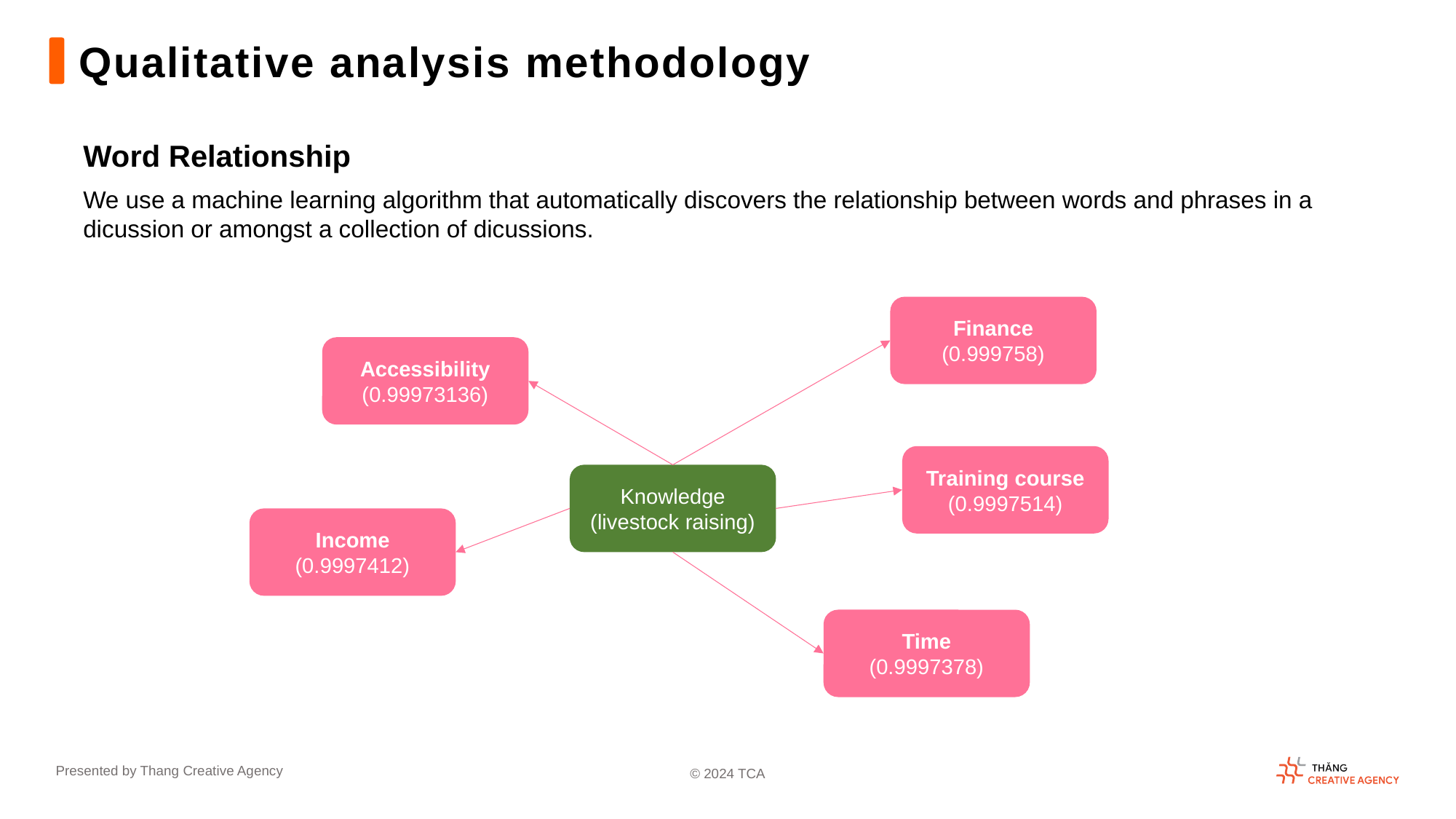

Qualitative analysis methodology

Word Relationship
We use a machine learning algorithm that automatically discovers the relationship between words and phrases in a dicussion or amongst a collection of dicussions.
Finance (0.999758)
Accessibility
(0.99973136)
Training course (0.9997514)
Knowledge (livestock raising)
Income
(0.9997412)
Time
(0.9997378)